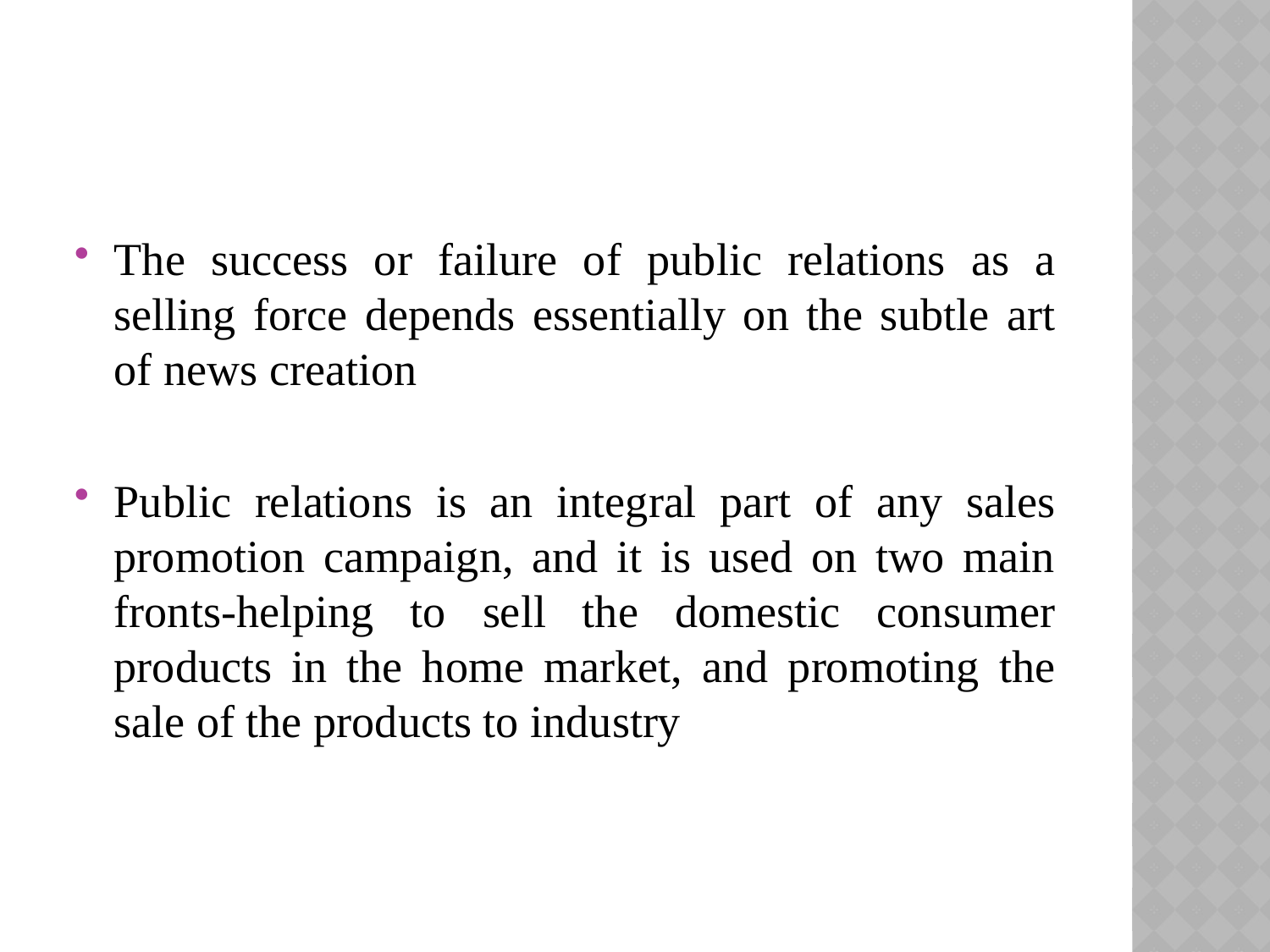

#
The success or failure of public relations as a selling force depends essentially on the subtle art of news creation

Public relations is an integral part of any sales promotion campaign, and it is used on two main fronts-helping to sell the domestic consumer products in the home market, and promoting the sale of the products to industry